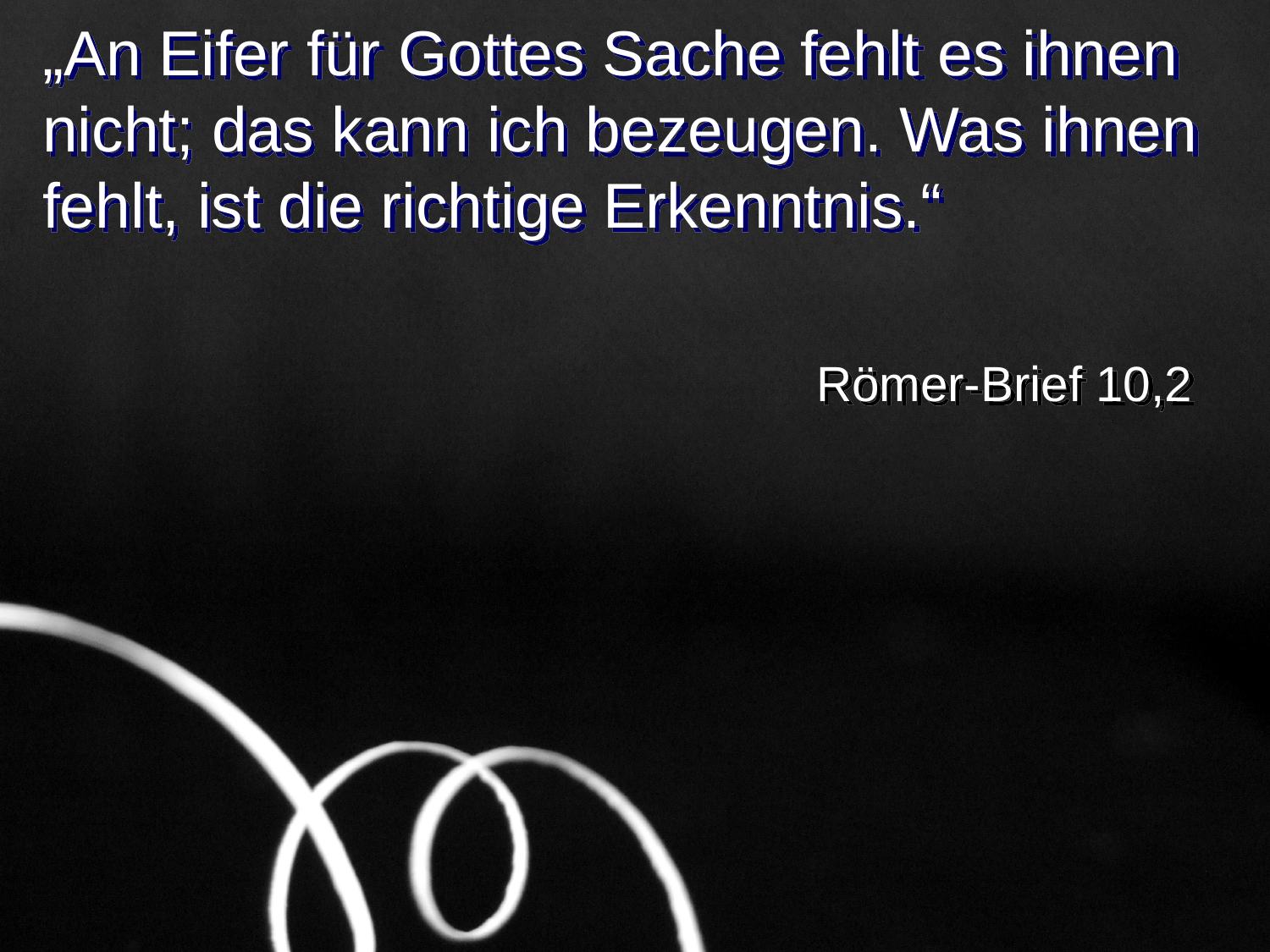

# „An Eifer für Gottes Sache fehlt es ihnen nicht; das kann ich bezeugen. Was ihnen fehlt, ist die richtige Erkenntnis.“
Römer-Brief 10,2